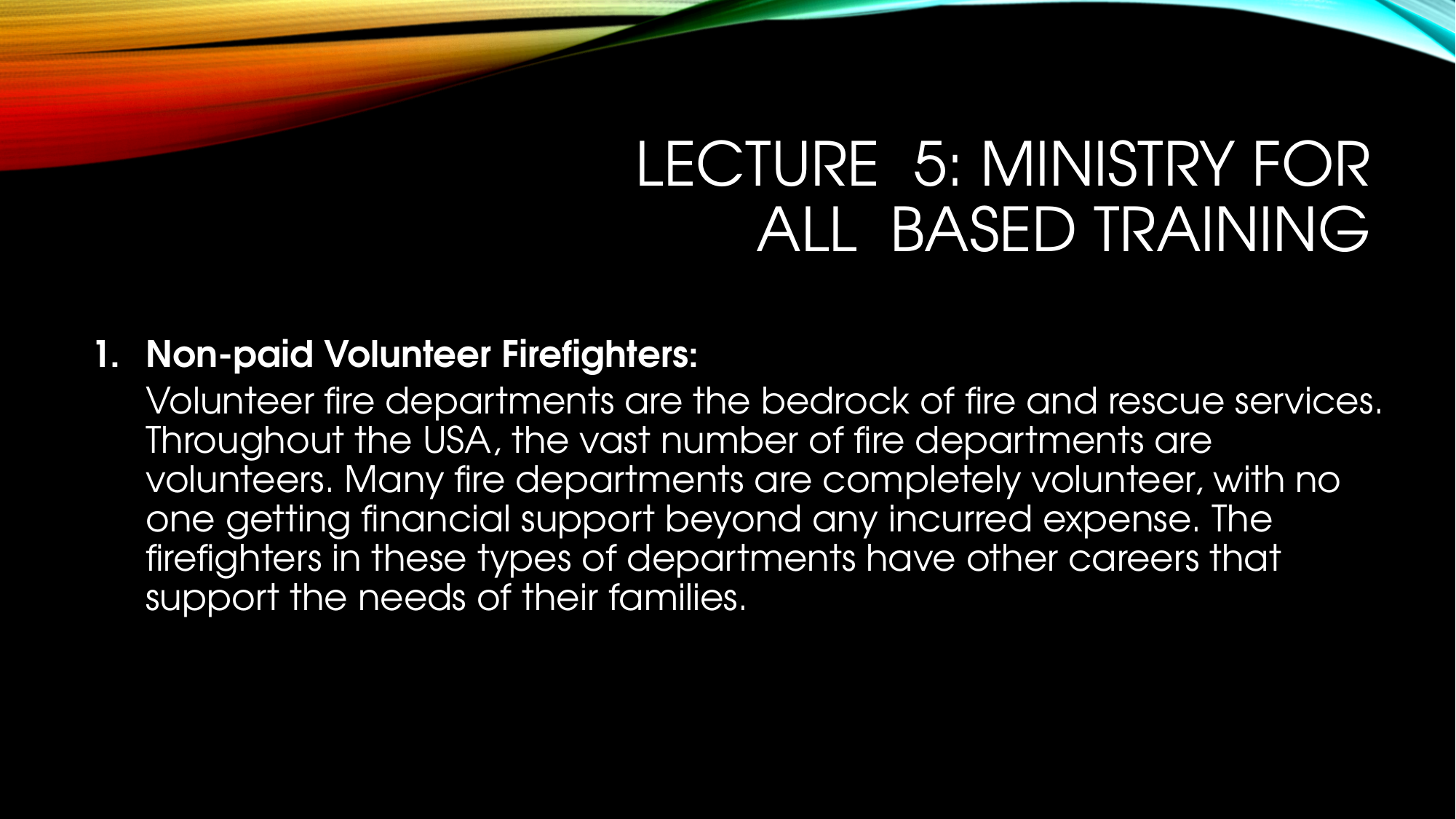

# Lecture  5: Ministry for all  based training
Non-paid Volunteer Firefighters:
Volunteer fire departments are the bedrock of fire and rescue services. Throughout the USA, the vast number of fire departments are volunteers. Many fire departments are completely volunteer, with no one getting financial support beyond any incurred expense. The firefighters in these types of departments have other careers that support the needs of their families.